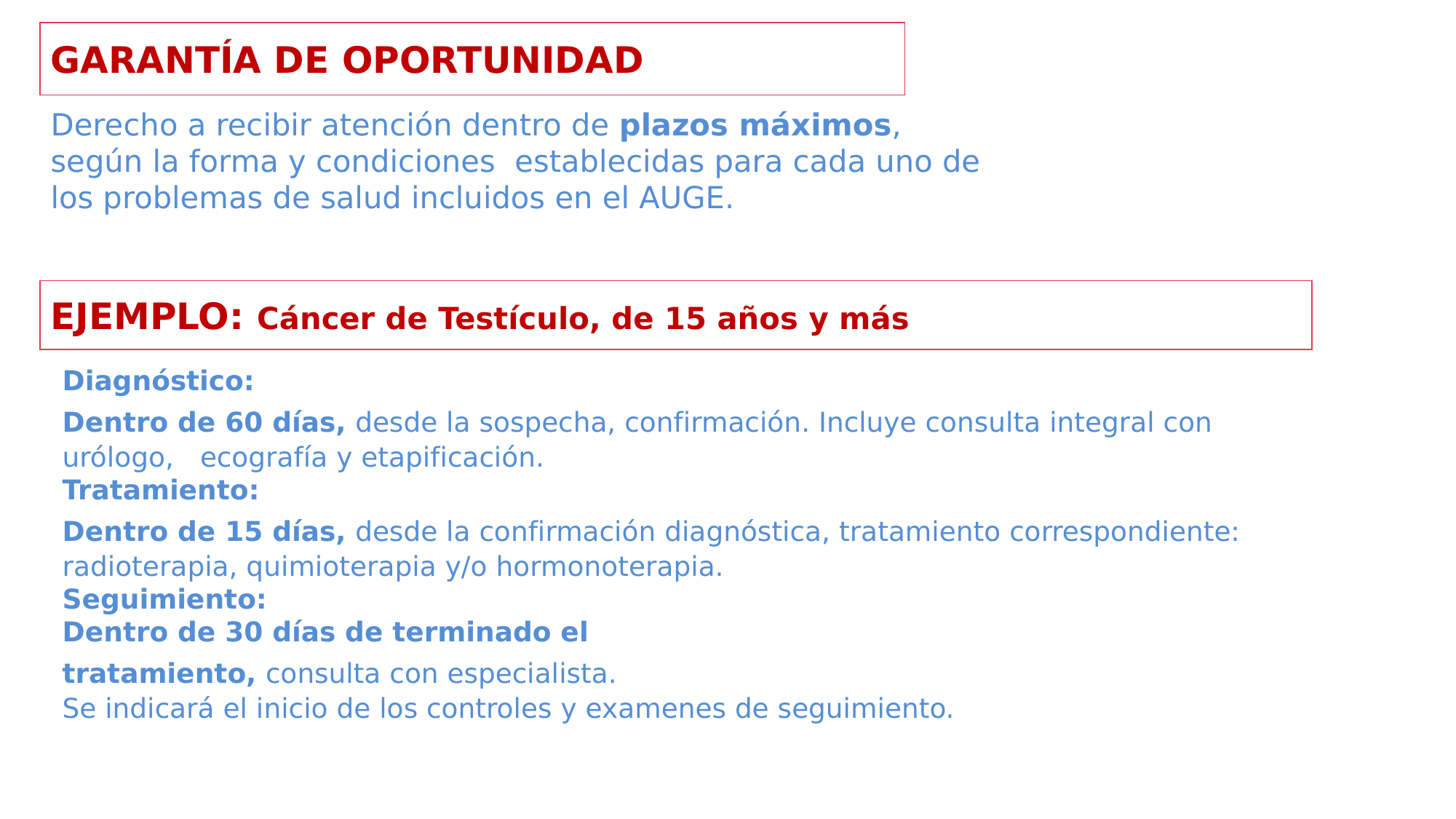

GARANTÍA DE OPORTUNIDAD
Derecho a recibir atención dentro de plazos máximos, según la forma y condiciones  establecidas para cada uno de los problemas de salud incluidos en el AUGE.
EJEMPLO: Cáncer de Testículo, de 15 años y más
Diagnóstico:
Dentro de 60 días, desde la sospecha, confirmación. Incluye consulta integral con urólogo,   ecografía y etapificación.
Tratamiento:
Dentro de 15 días, desde la confirmación diagnóstica, tratamiento correspondiente: radioterapia, quimioterapia y/o hormonoterapia.
Seguimiento:
Dentro de 30 días de terminado el
tratamiento, consulta con especialista.
Se indicará el inicio de los controles y examenes de seguimiento.